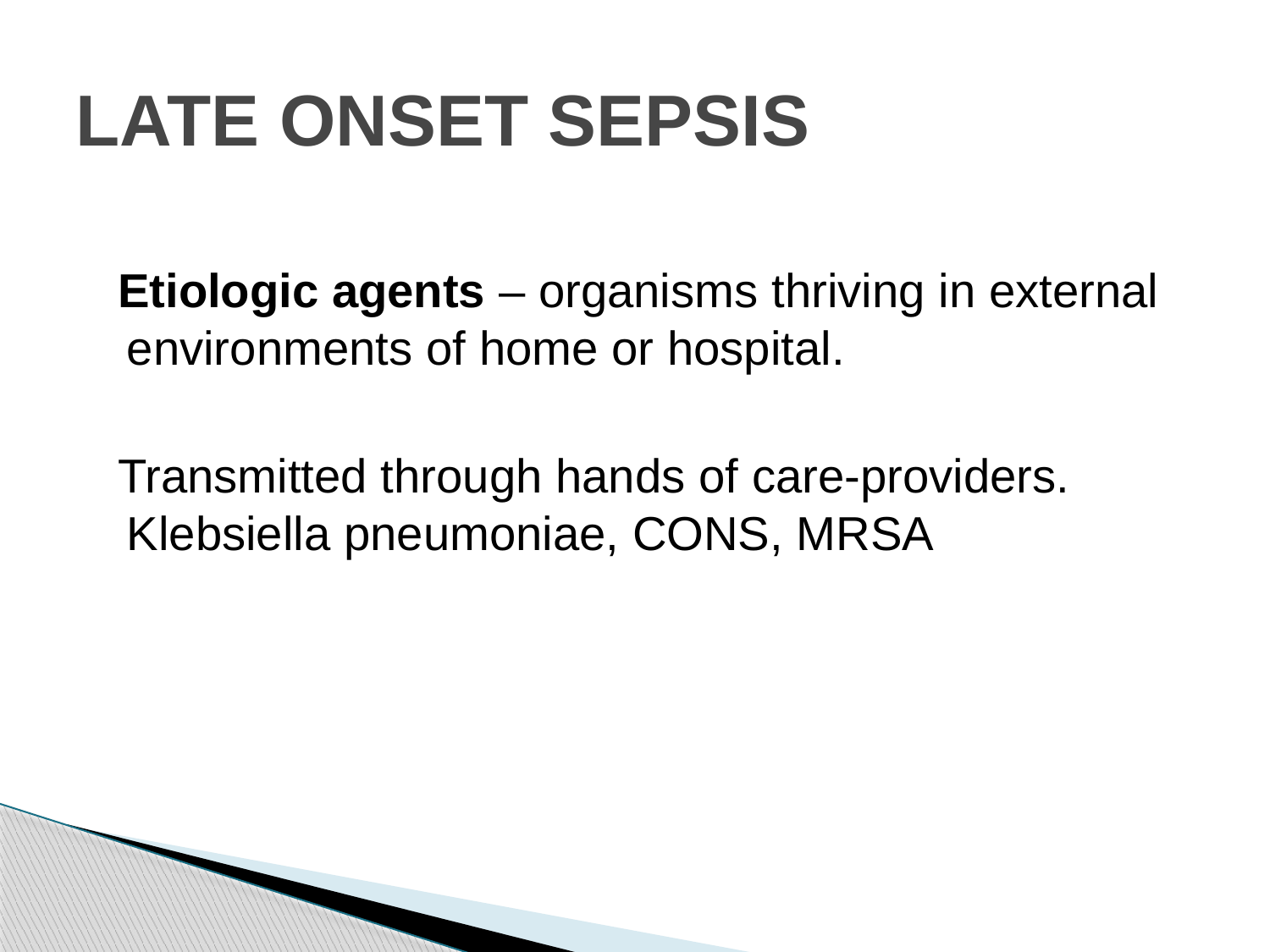

# LATE ONSET SEPSIS
  Etiologic agents – organisms thriving in external environments of home or hospital.

  Transmitted through hands of care‐providers.  Klebsiella pneumoniae, CONS, MRSA